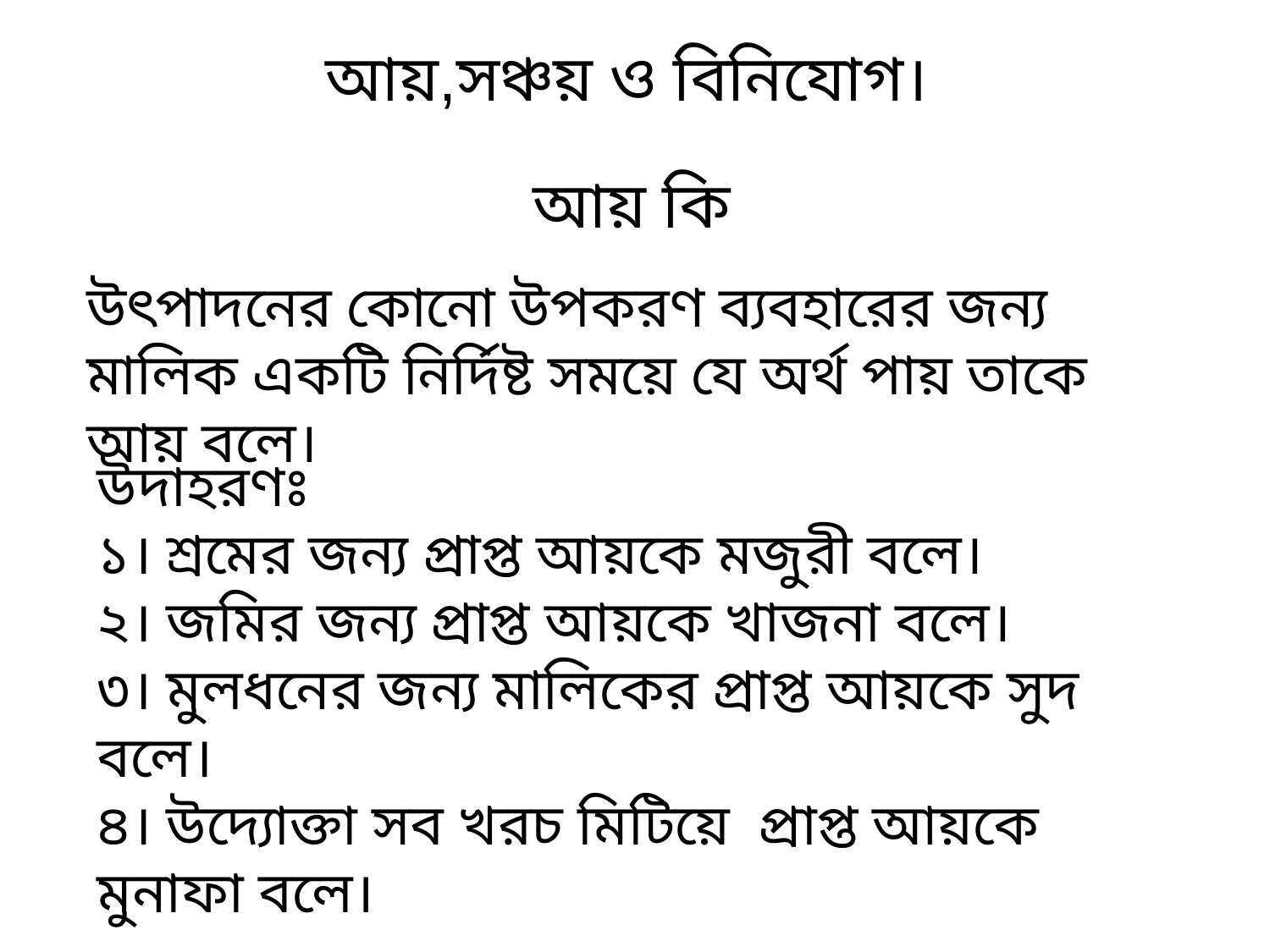

আয়,সঞ্চয় ও বিনিযোগ।
আয় কি
উৎপাদনের কোনো উপকরণ ব্যবহারের জন্য মালিক একটি নির্দিষ্ট সময়ে যে অর্থ পায় তাকে আয় বলে।
উদাহরণঃ
১। শ্রমের জন্য প্রাপ্ত আয়কে মজুরী বলে।
২। জমির জন্য প্রাপ্ত আয়কে খাজনা বলে।
৩। মুলধনের জন্য মালিকের প্রাপ্ত আয়কে সুদ বলে।
৪। উদ্যোক্তা সব খরচ মিটিয়ে  প্রাপ্ত আয়কে মুনাফা বলে।